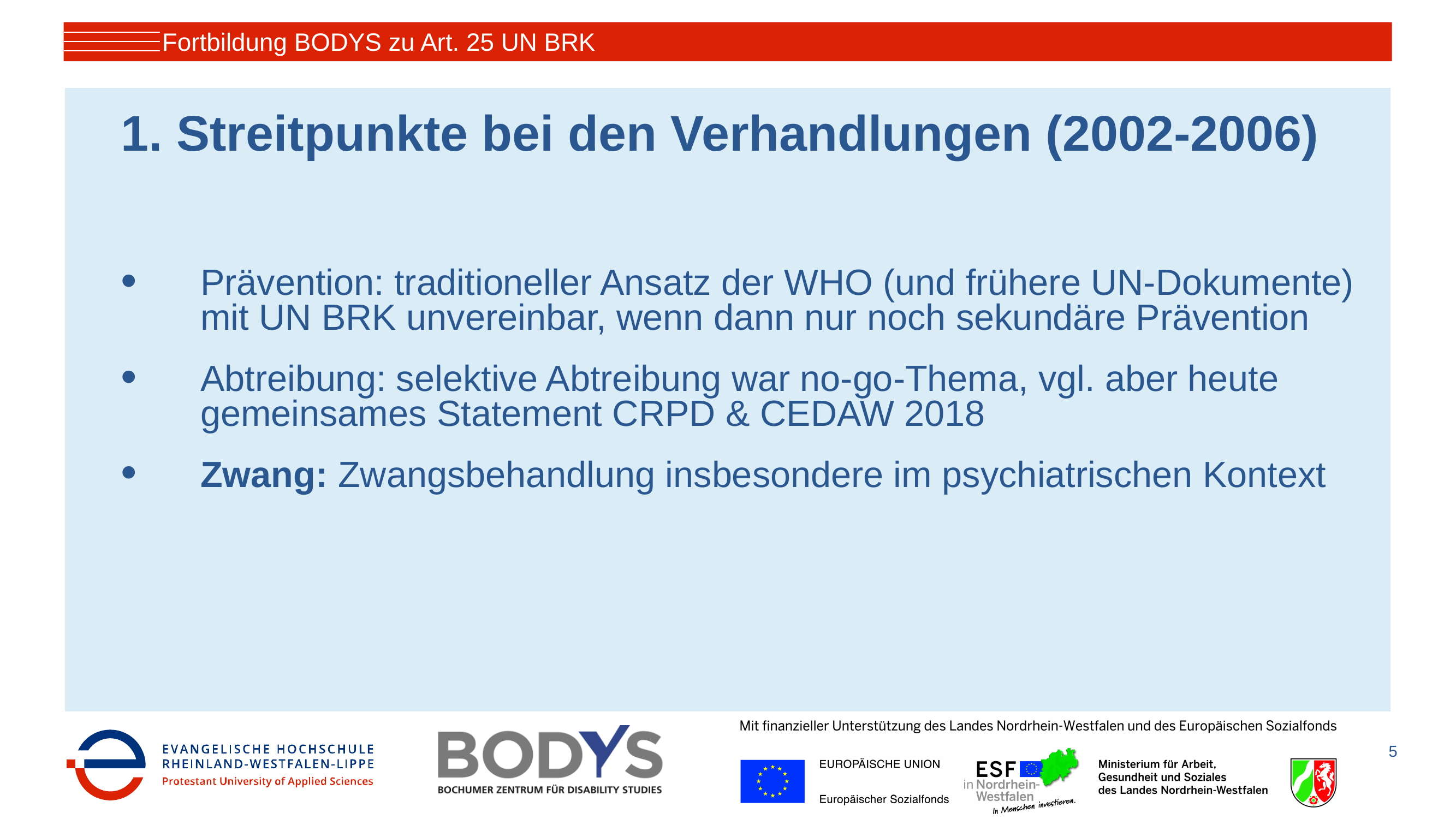

Fortbildung BODYS zu Art. 25 UN BRK
# 1. Streitpunkte bei den Verhandlungen (2002-2006)

Prävention: traditioneller Ansatz der WHO (und frühere UN-Dokumente) mit UN BRK unvereinbar, wenn dann nur noch sekundäre Prävention
Abtreibung: selektive Abtreibung war no-go-Thema, vgl. aber heute gemeinsames Statement CRPD & CEDAW 2018
Zwang: Zwangsbehandlung insbesondere im psychiatrischen Kontext

5